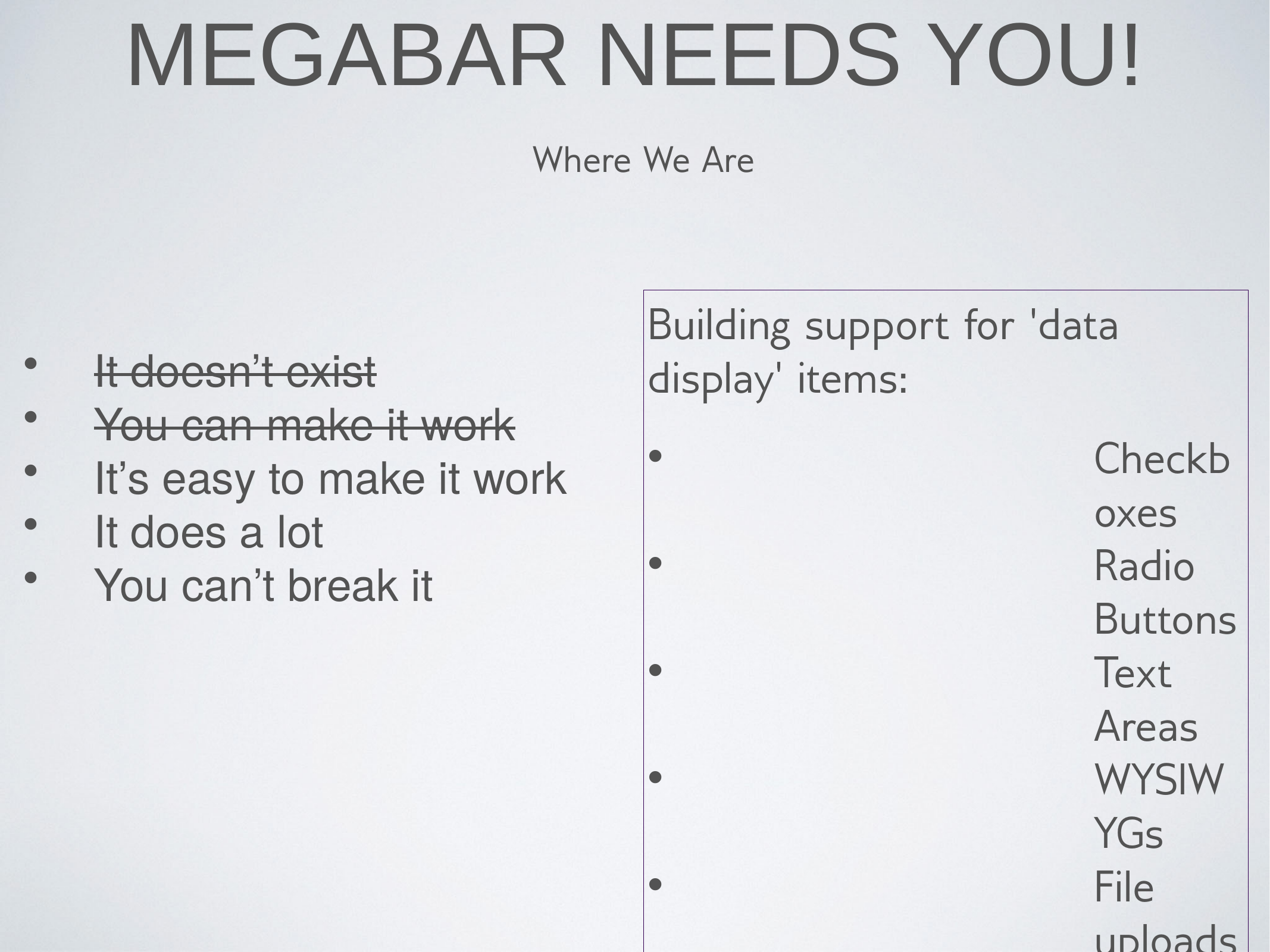

# MegaBar Needs You!
Where We Are
Building support for 'data display' items:

Checkboxes
Radio Buttons
Text Areas
WYSIWYGs
File uploads
etc
It doesn’t exist
You can make it work
It’s easy to make it work
It does a lot
You can’t break it